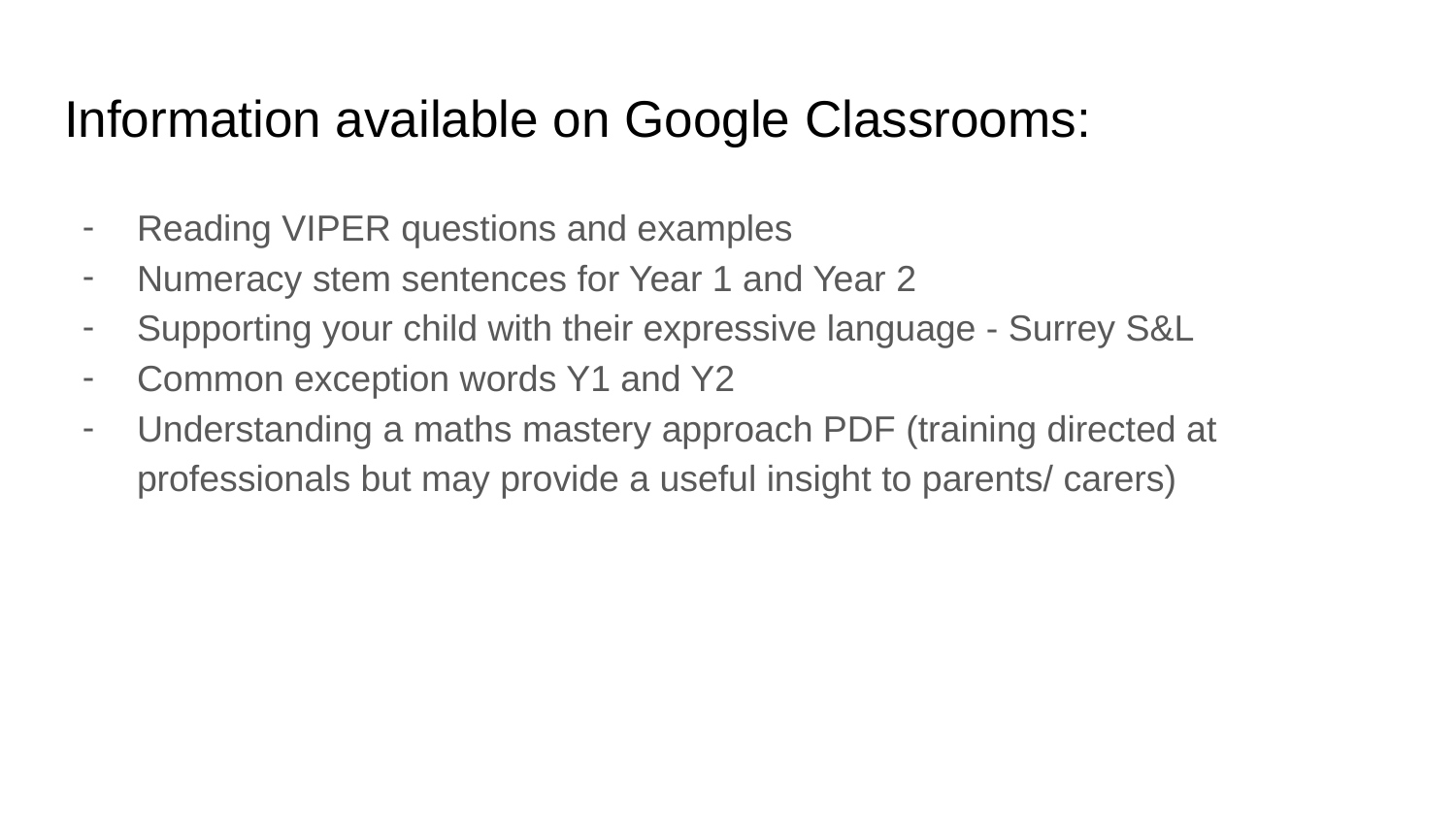

# Information available on Google Classrooms:
Reading VIPER questions and examples
Numeracy stem sentences for Year 1 and Year 2
Supporting your child with their expressive language - Surrey S&L
Common exception words Y1 and Y2
Understanding a maths mastery approach PDF (training directed at professionals but may provide a useful insight to parents/ carers)